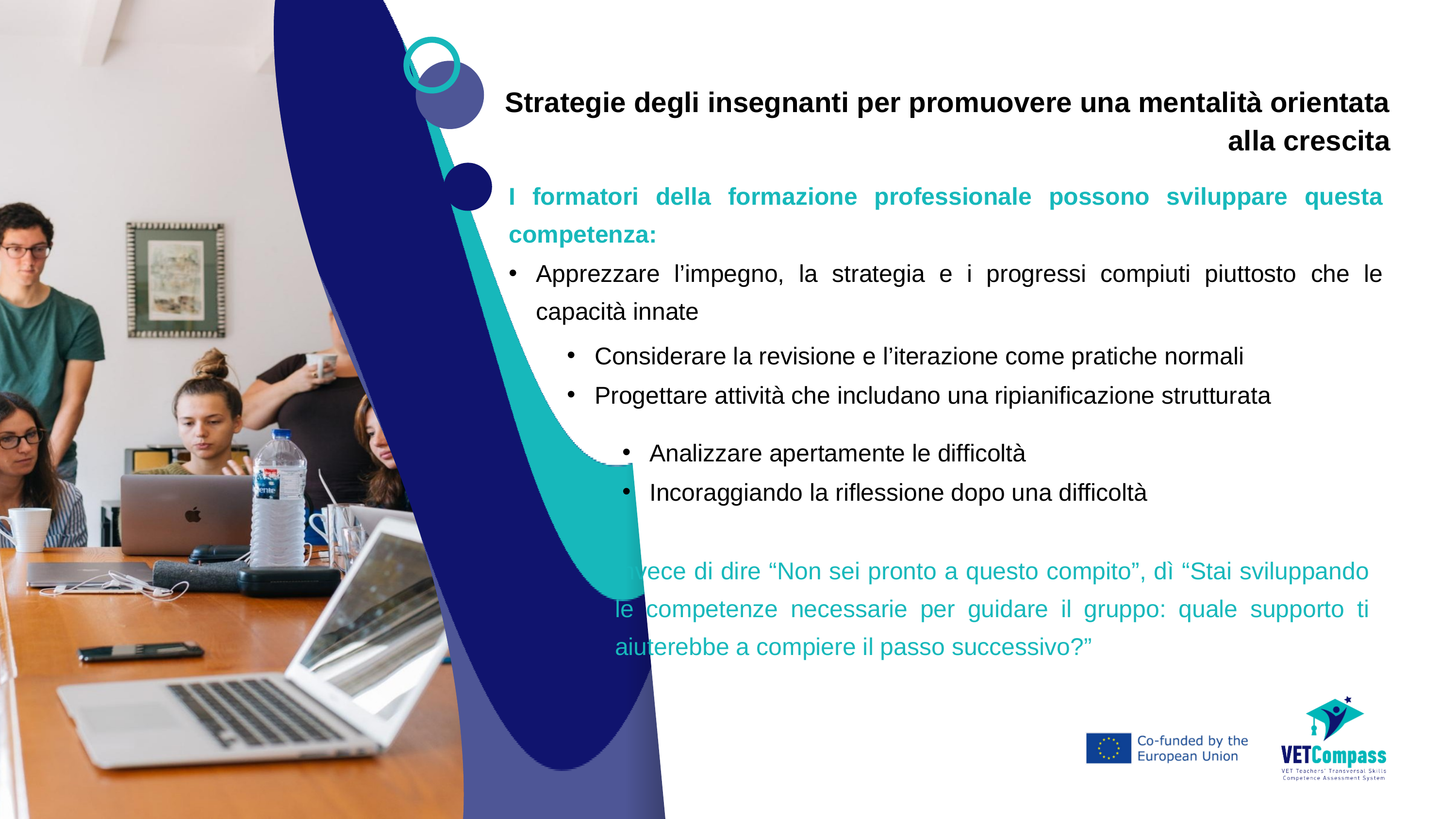

Strategie degli insegnanti per promuovere una mentalità orientata alla crescita

I formatori della formazione professionale possono sviluppare questa competenza:
Apprezzare l’impegno, la strategia e i progressi compiuti piuttosto che le capacità innate
Considerare la revisione e l’iterazione come pratiche normali
Progettare attività che includano una ripianificazione strutturata
Analizzare apertamente le difficoltà
Incoraggiando la riflessione dopo una difficoltà
Invece di dire “Non sei pronto a questo compito”, dì “Stai sviluppando le competenze necessarie per guidare il gruppo: quale supporto ti aiuterebbe a compiere il passo successivo?”